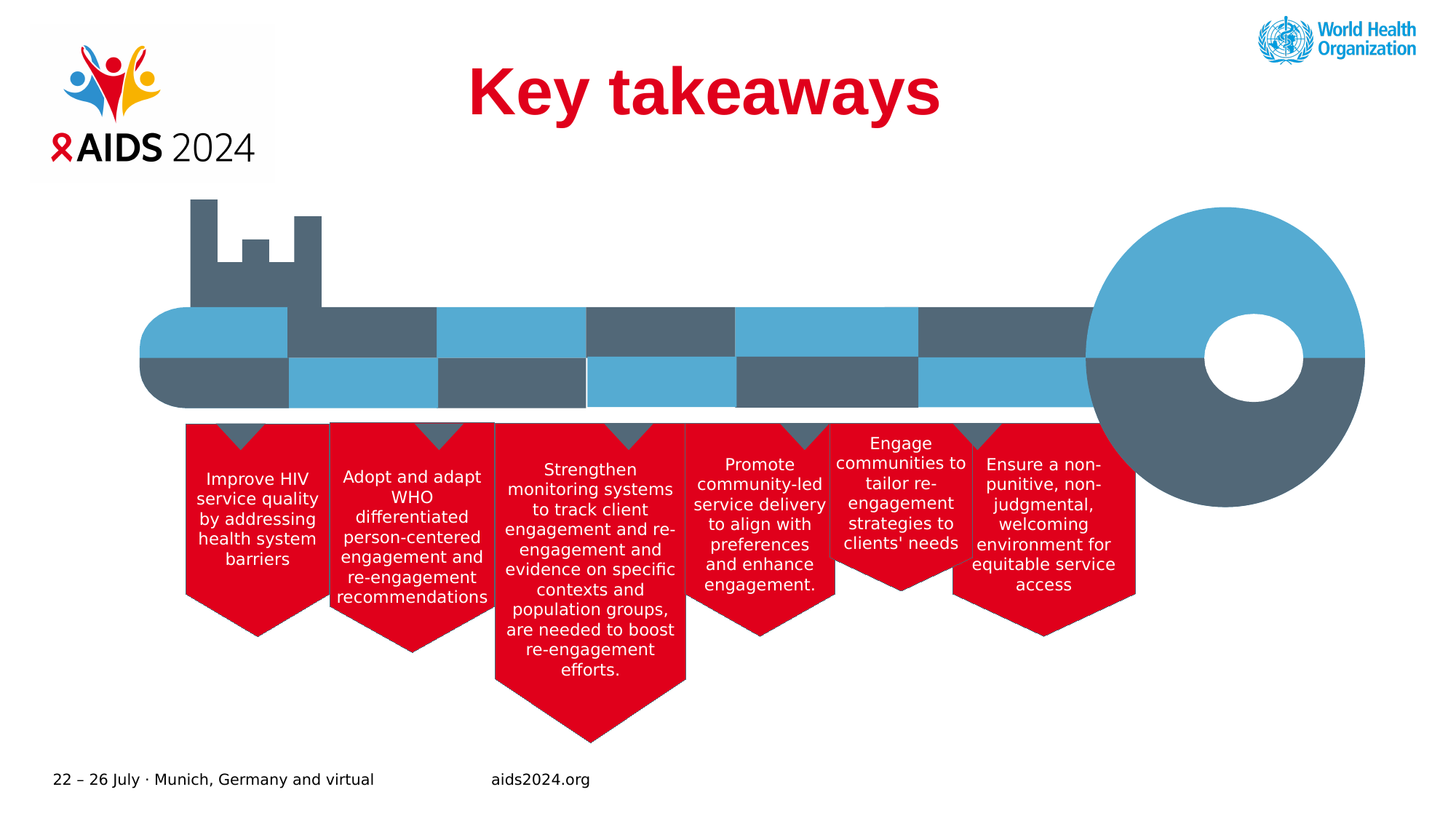

# Key takeaways
Adopt and adapt WHO differentiated person-centered engagement and re-engagement recommendations
Strengthen monitoring systems to track client engagement and re-engagement and evidence on specific contexts and population groups, are needed to boost re-engagement efforts.
Promote community-led service delivery to align with preferences and enhance engagement.
Ensure a non-punitive, non-judgmental, welcoming environment for equitable service access
Engage communities to tailor re-engagement strategies to clients' needs
Improve HIV service quality by addressing health system barriers